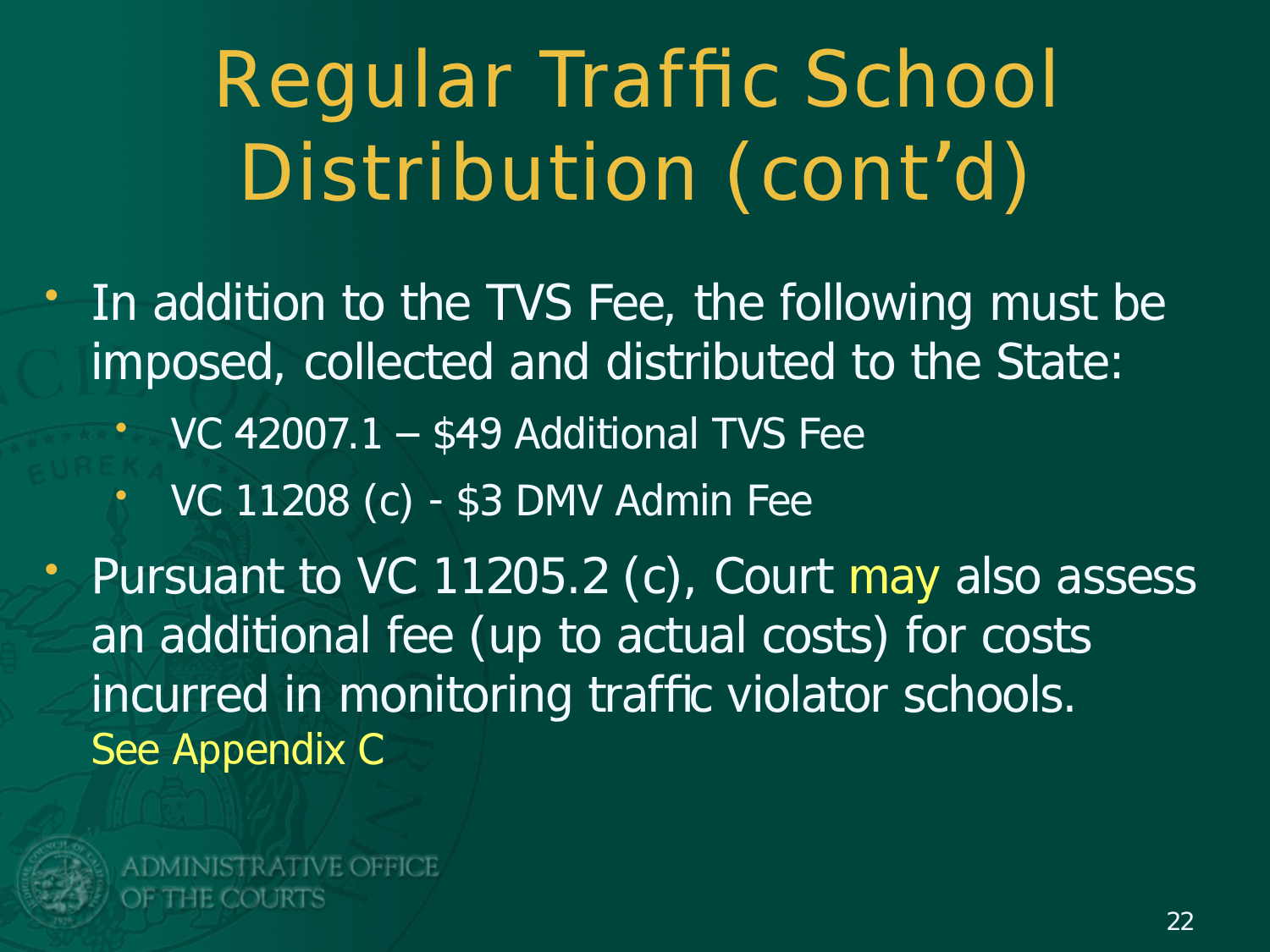

# Regular Traffic School Distribution (cont’d)
In addition to the TVS Fee, the following must be imposed, collected and distributed to the State:
VC 42007.1 – $49 Additional TVS Fee
VC 11208 (c) - $3 DMV Admin Fee
Pursuant to VC 11205.2 (c), Court may also assess an additional fee (up to actual costs) for costs incurred in monitoring traffic violator schools.      See Appendix C
22